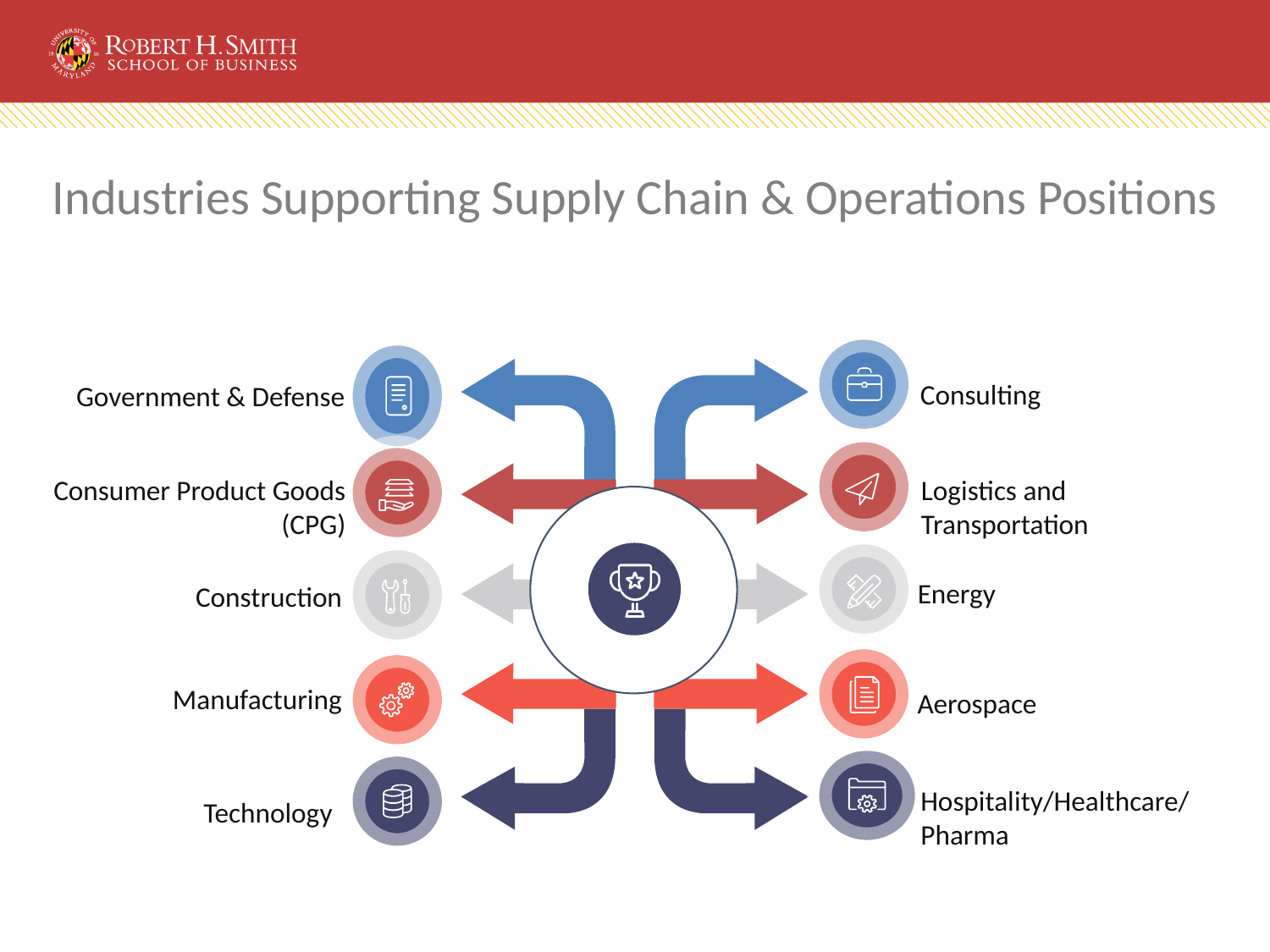

# Industries Supporting Supply Chain & Operations Positions

Consulting

Government & Defense

Logistics and Transportation

Consumer Product Goods (CPG)

Energy

Construction

Aerospace

Manufacturing

Hospitality/Healthcare/
Pharma

Technology